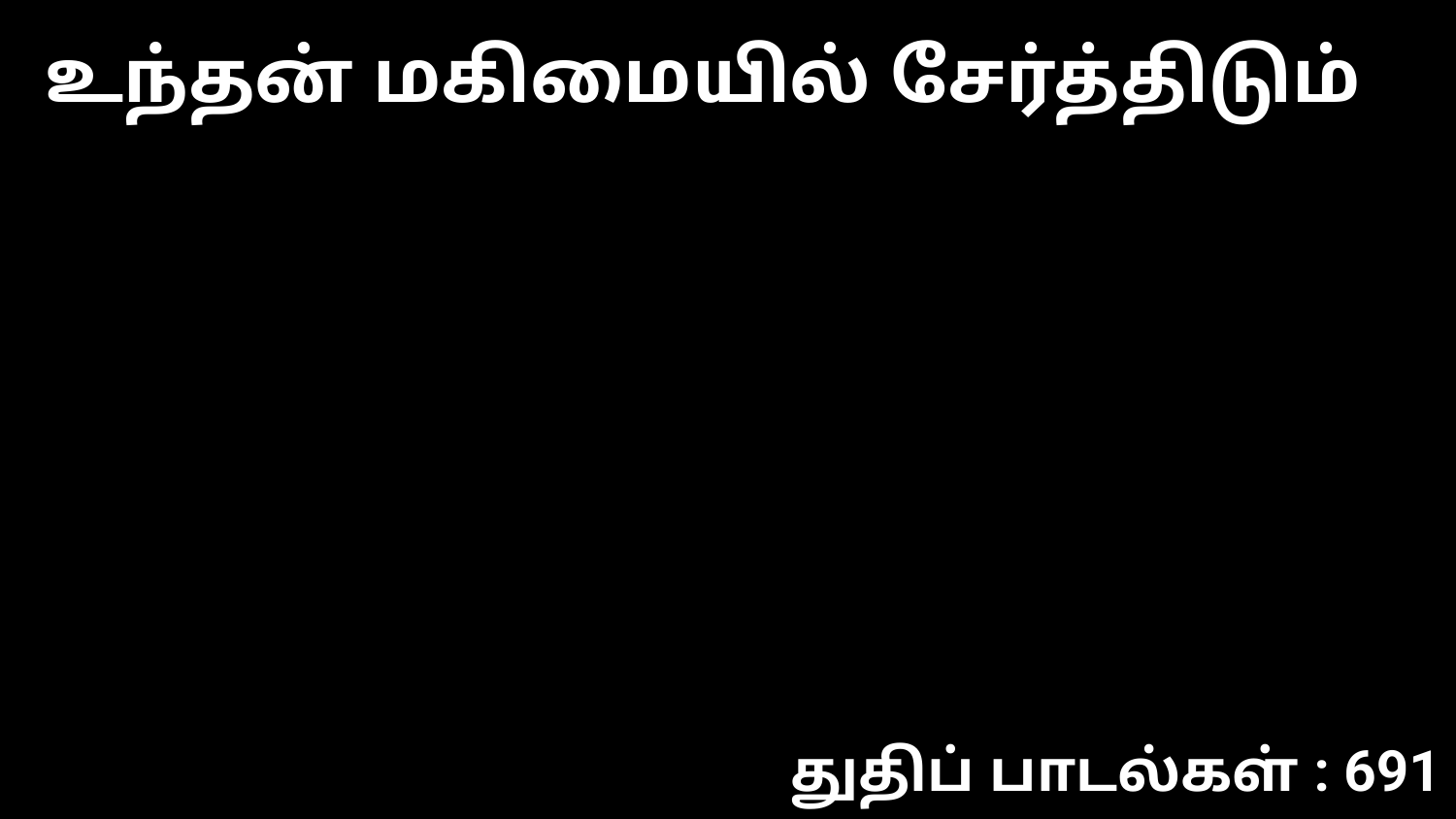

உந்தன் மகிமையில் சேர்த்திடும்
துதிப் பாடல்கள் : 691